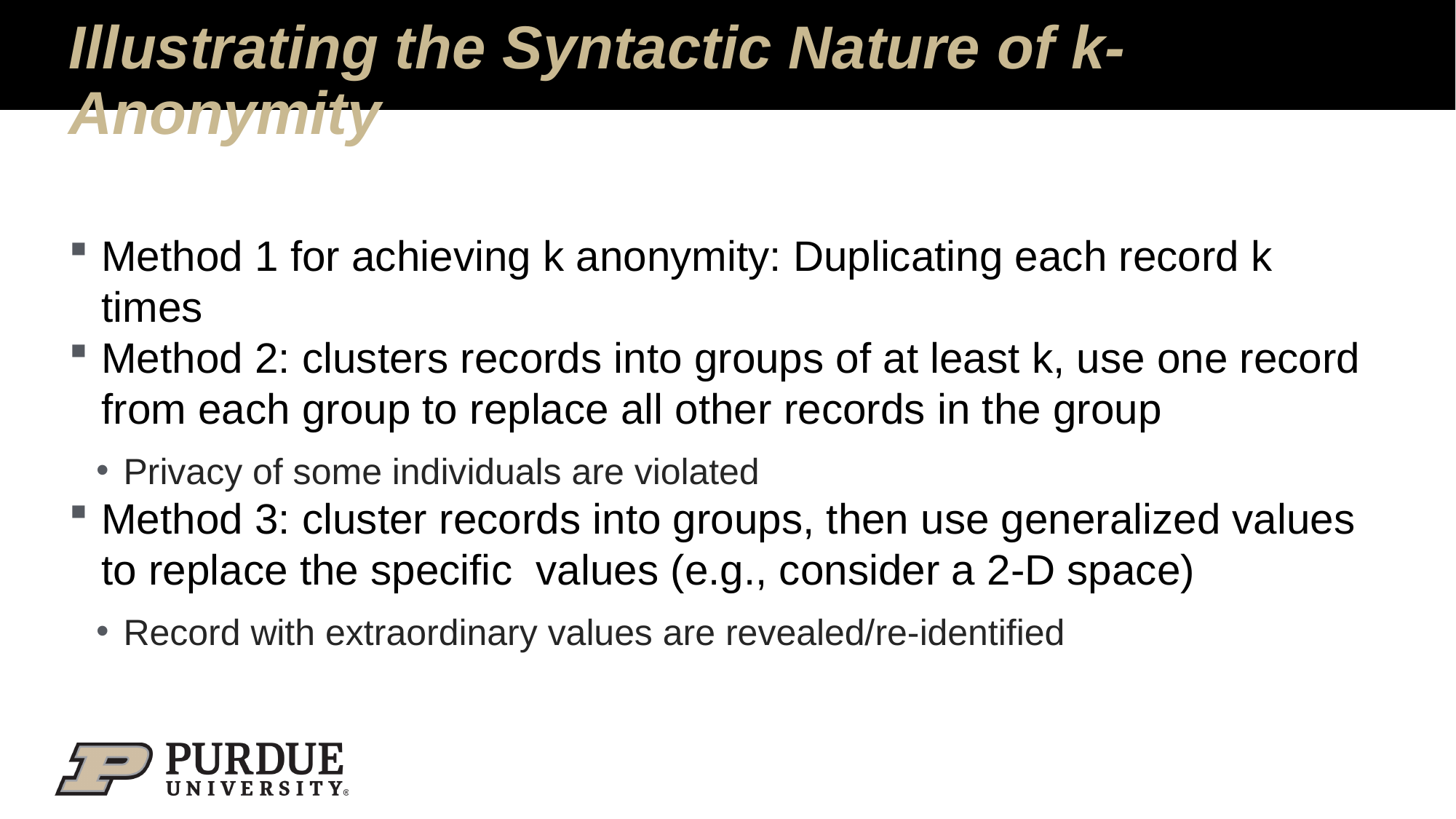

# Illustrating the Syntactic Nature of k-Anonymity
Method 1 for achieving k anonymity: Duplicating each record k times
Method 2: clusters records into groups of at least k, use one record from each group to replace all other records in the group
Privacy of some individuals are violated
Method 3: cluster records into groups, then use generalized values to replace the specific  values (e.g., consider a 2-D space)
Record with extraordinary values are revealed/re-identified